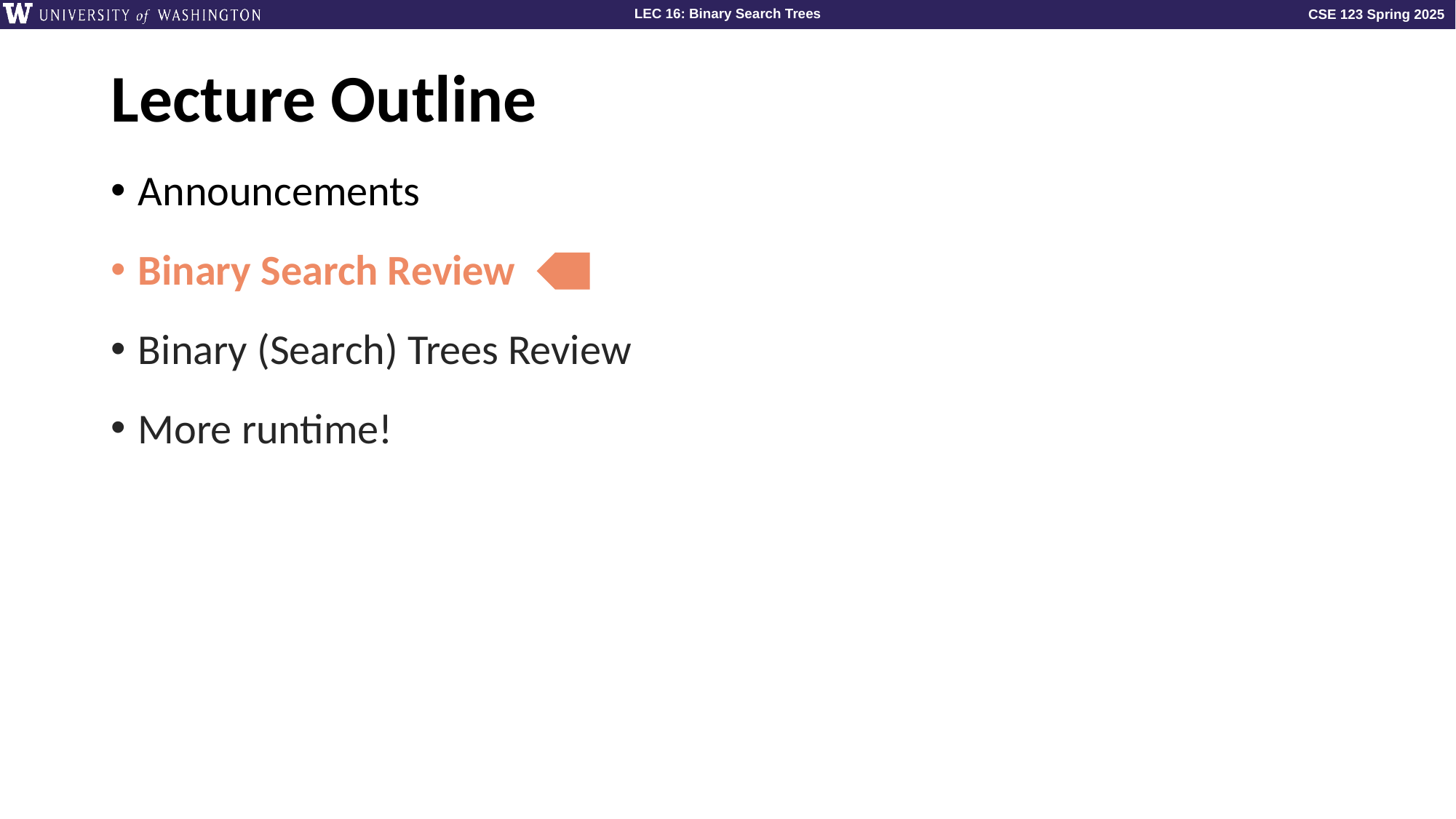

# Lecture Outline
Announcements
Binary Search Review
Binary (Search) Trees Review
More runtime!